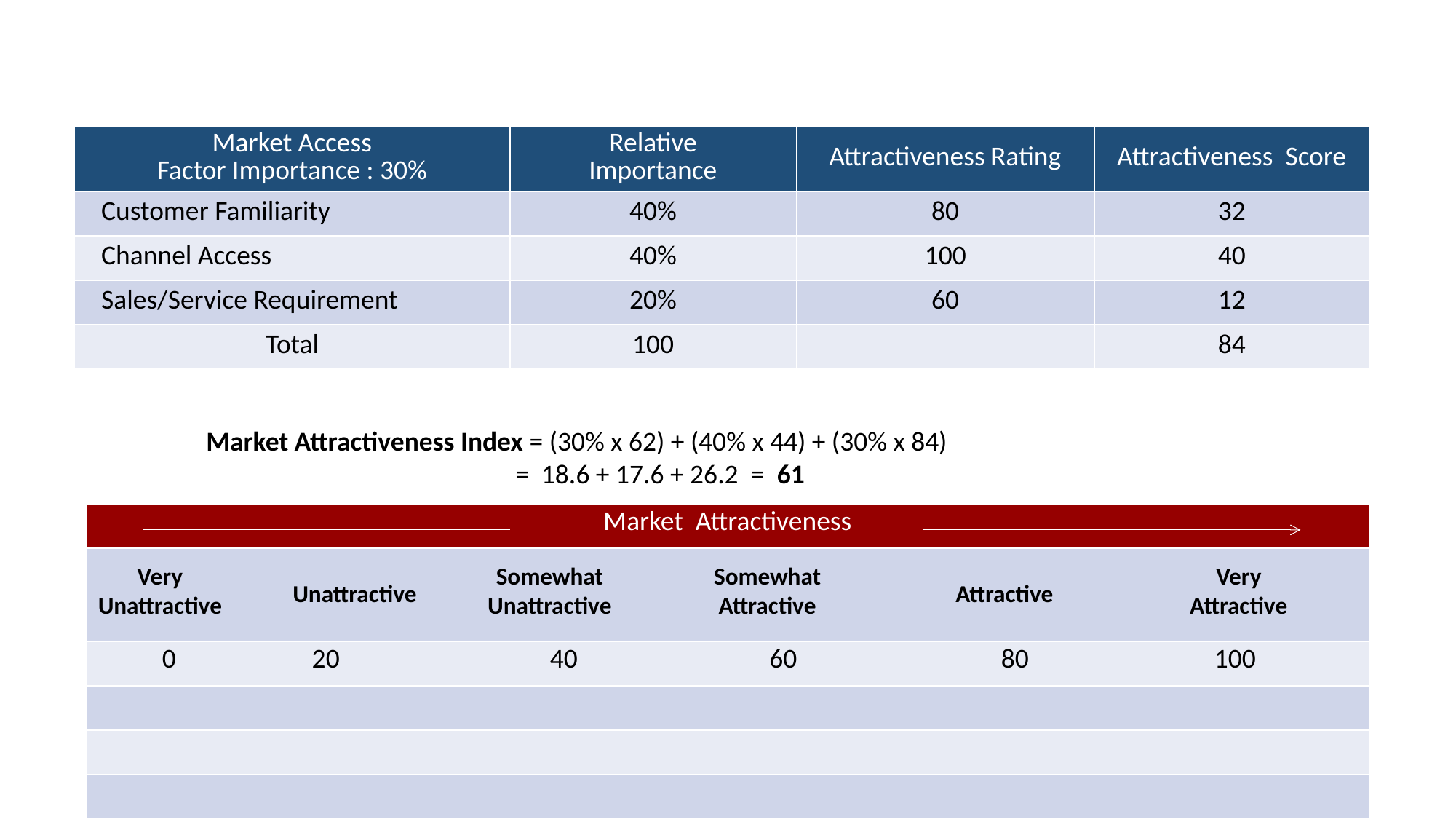

| Market Access Factor Importance : 30% | Relative Importance | Attractiveness Rating | Attractiveness Score |
| --- | --- | --- | --- |
| Customer Familiarity | 40% | 80 | 32 |
| Channel Access | 40% | 100 | 40 |
| Sales/Service Requirement | 20% | 60 | 12 |
| Total | 100 |  | 84 |
Market Attractiveness Index = (30% x 62) + (40% x 44) + (30% x 84)
                                                  =  18.6 + 17.6 + 26.2  =  61
| Market Attractiveness |
| --- |
|  |
| 0 20 40 60 80 100 |
|  |
|  |
|  |
Very
Unattractive
Somewhat
Unattractive
Somewhat
Attractive
Very
Attractive
Unattractive
Attractive
16